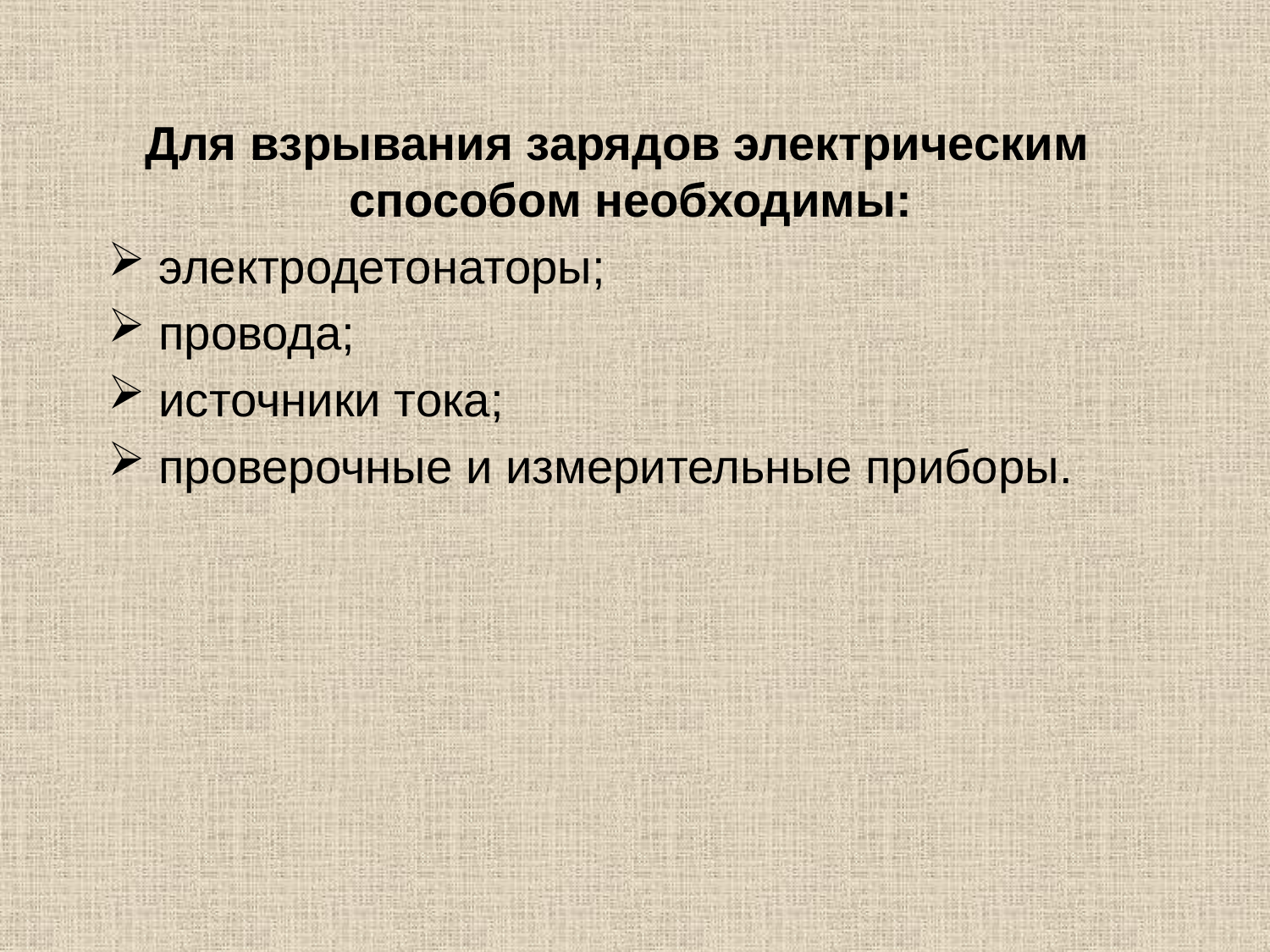

Для взрывания зарядов электрическим способом необходимы:
электродетонаторы;
провода;
источники тока;
проверочные и измерительные приборы.